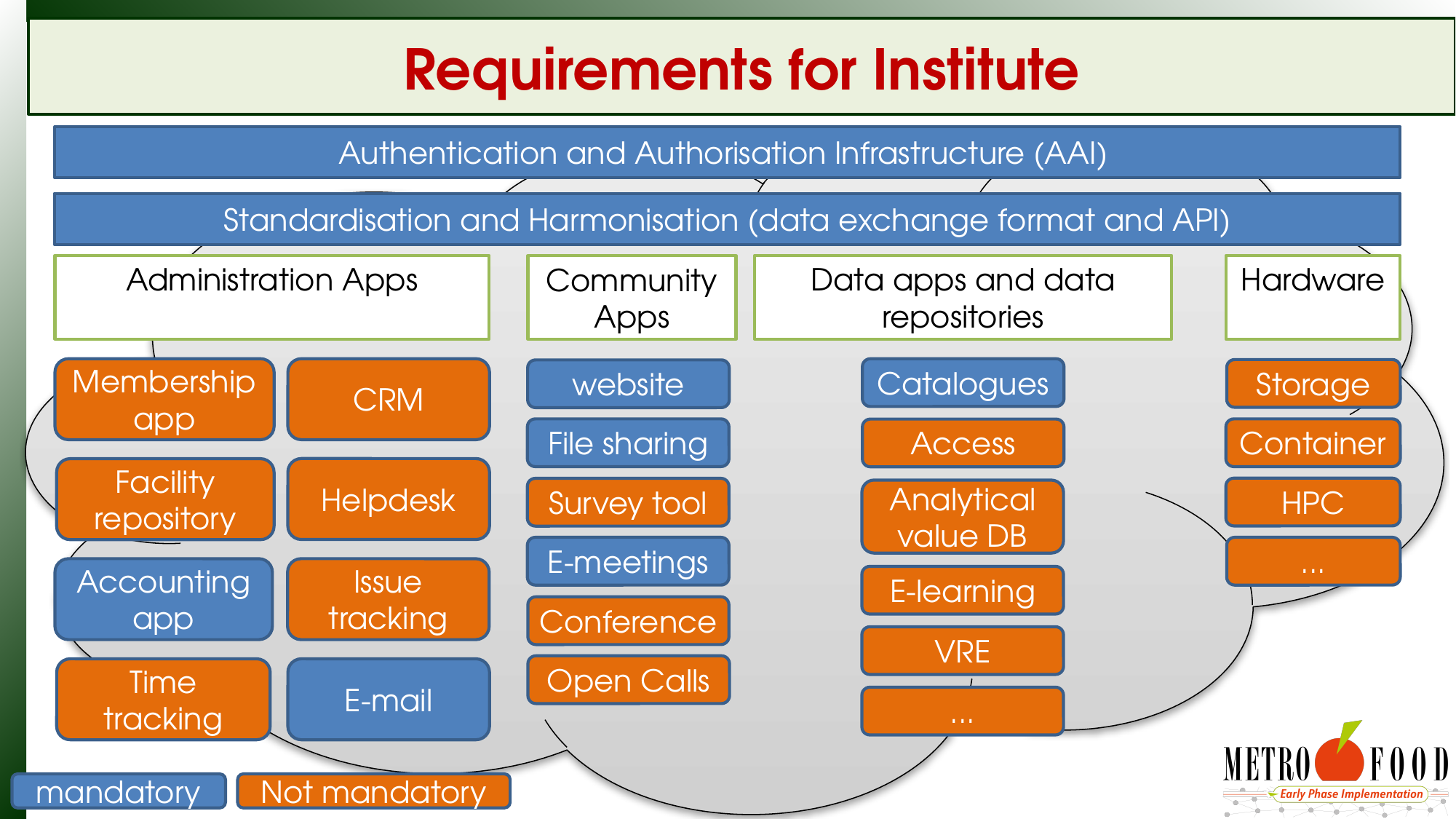

# Requirements for Institute
Authentication and Authorisation Infrastructure (AAI)

Standardisation and Harmonisation (data exchange format and API)
Administration Apps

Data apps and data repositories
Hardware

Community Apps
Membership app
CRM
Catalogues
Storage
website
File sharing
Container
Access
Helpdesk
Facility repository
HPC
Survey tool
Analytical value DB
E-meetings
...
Accountingapp
Issue tracking
E-learning
Conference
VRE
Open Calls
Time tracking
E-mail
...
mandatory
Not mandatory